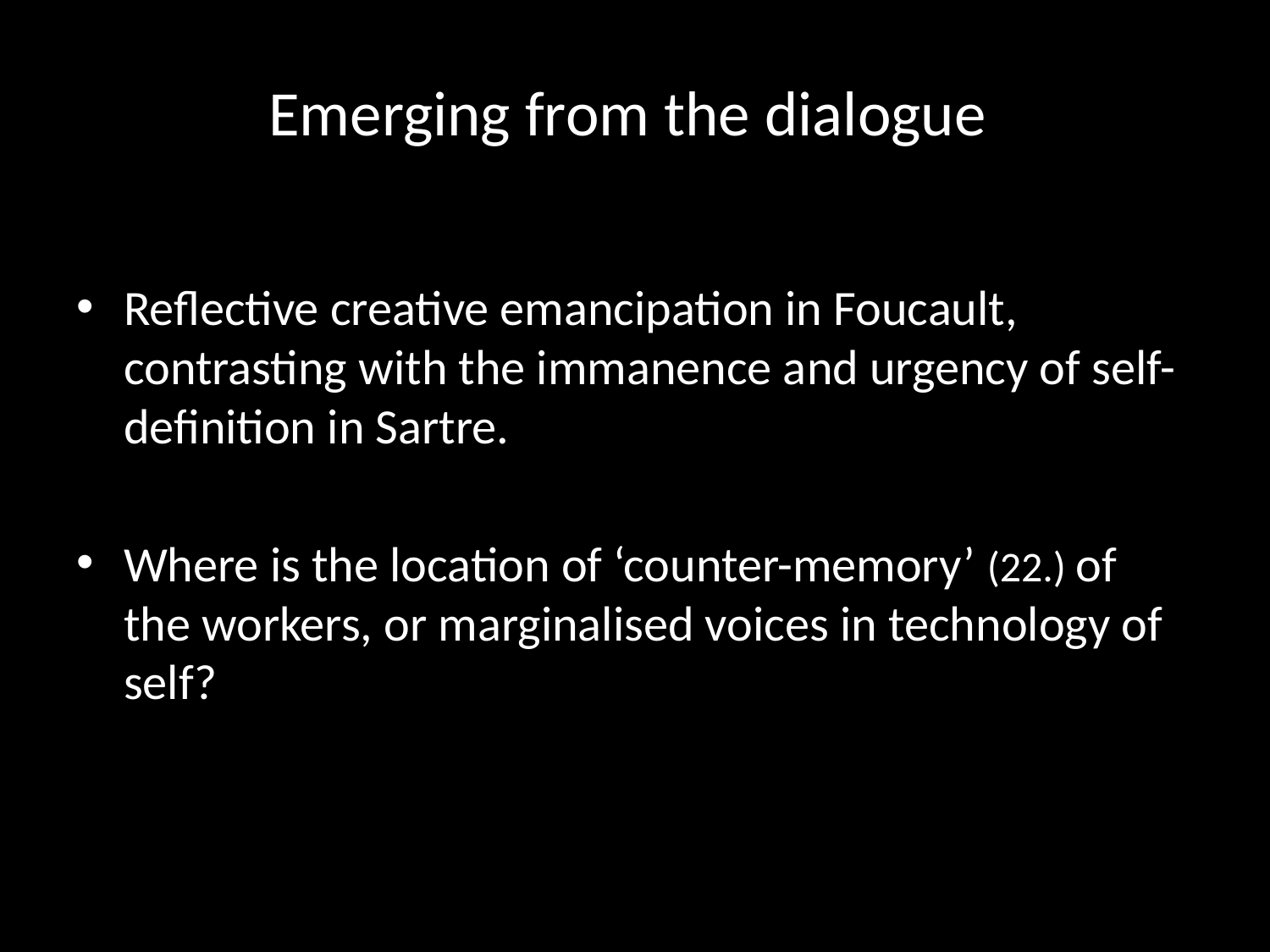

# Emerging from the dialogue

Reflective creative emancipation in Foucault, contrasting with the immanence and urgency of self-definition in Sartre.

Where is the location of ‘counter-memory’ (22.) of the workers, or marginalised voices in technology of self?